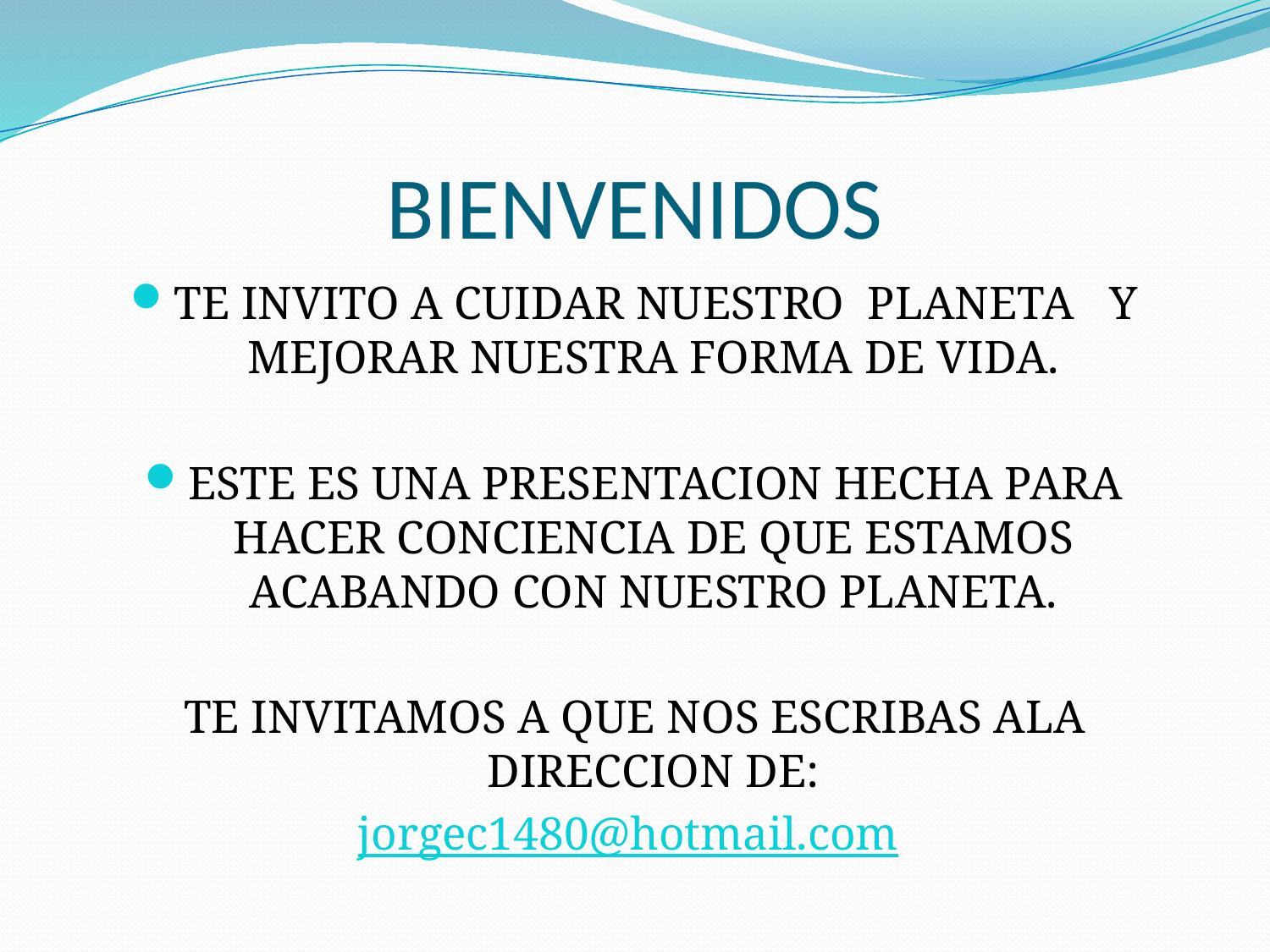

# BIENVENIDOS
TE INVITO A CUIDAR NUESTRO  PLANETA   Y MEJORAR NUESTRA FORMA DE VIDA.

ESTE ES UNA PRESENTACION HECHA PARA HACER CONCIENCIA DE QUE ESTAMOS ACABANDO CON NUESTRO PLANETA.

TE INVITAMOS A QUE NOS ESCRIBAS ALA DIRECCION DE:
jorgec1480@hotmail.com